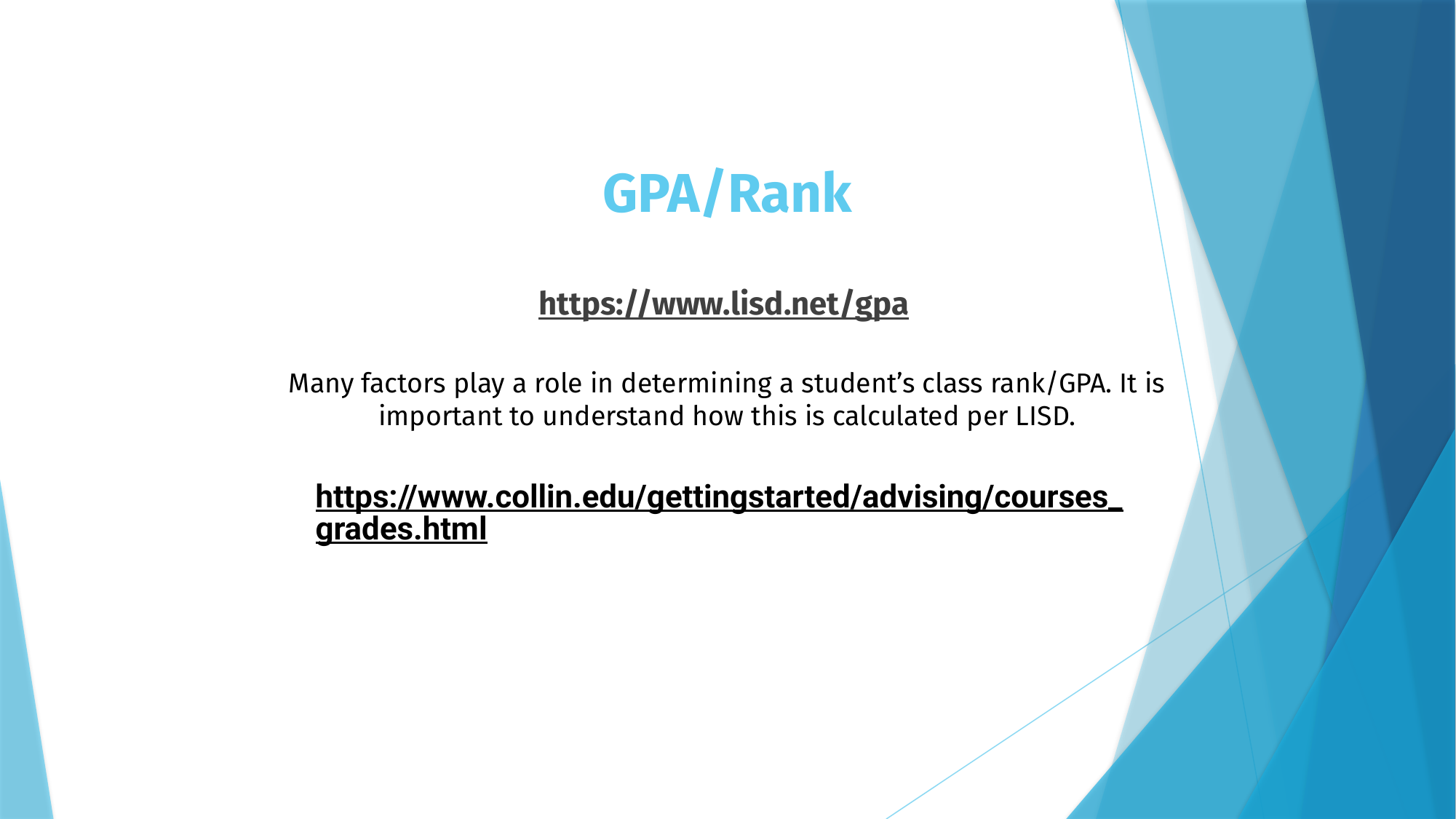

# GPA/Rank
https://www.lisd.net/gpa
Many factors play a role in determining a student’s class rank/GPA. It is important to understand how this is calculated per LISD.
https://www.collin.edu/gettingstarted/advising/courses_grades.html